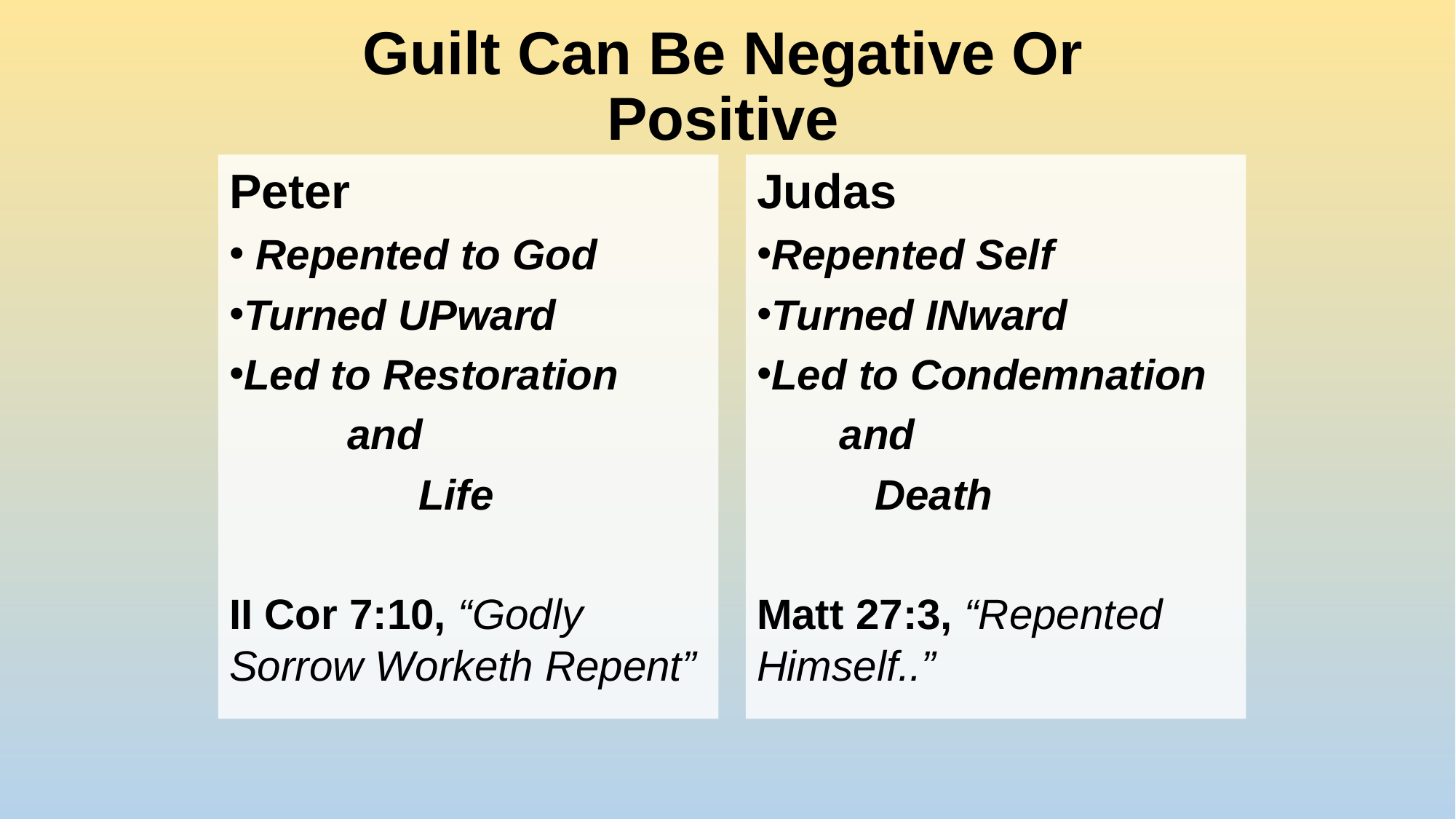

# Guilt Can Be Negative Or Positive
Peter
 Repented to God
Turned UPward
Led to Restoration
          and
                Life

II Cor 7:10, “Godly Sorrow Worketh Repent”

Judas
Repented Self
Turned INward
Led to Condemnation
       and
          Death

Matt 27:3, “Repented Himself..”